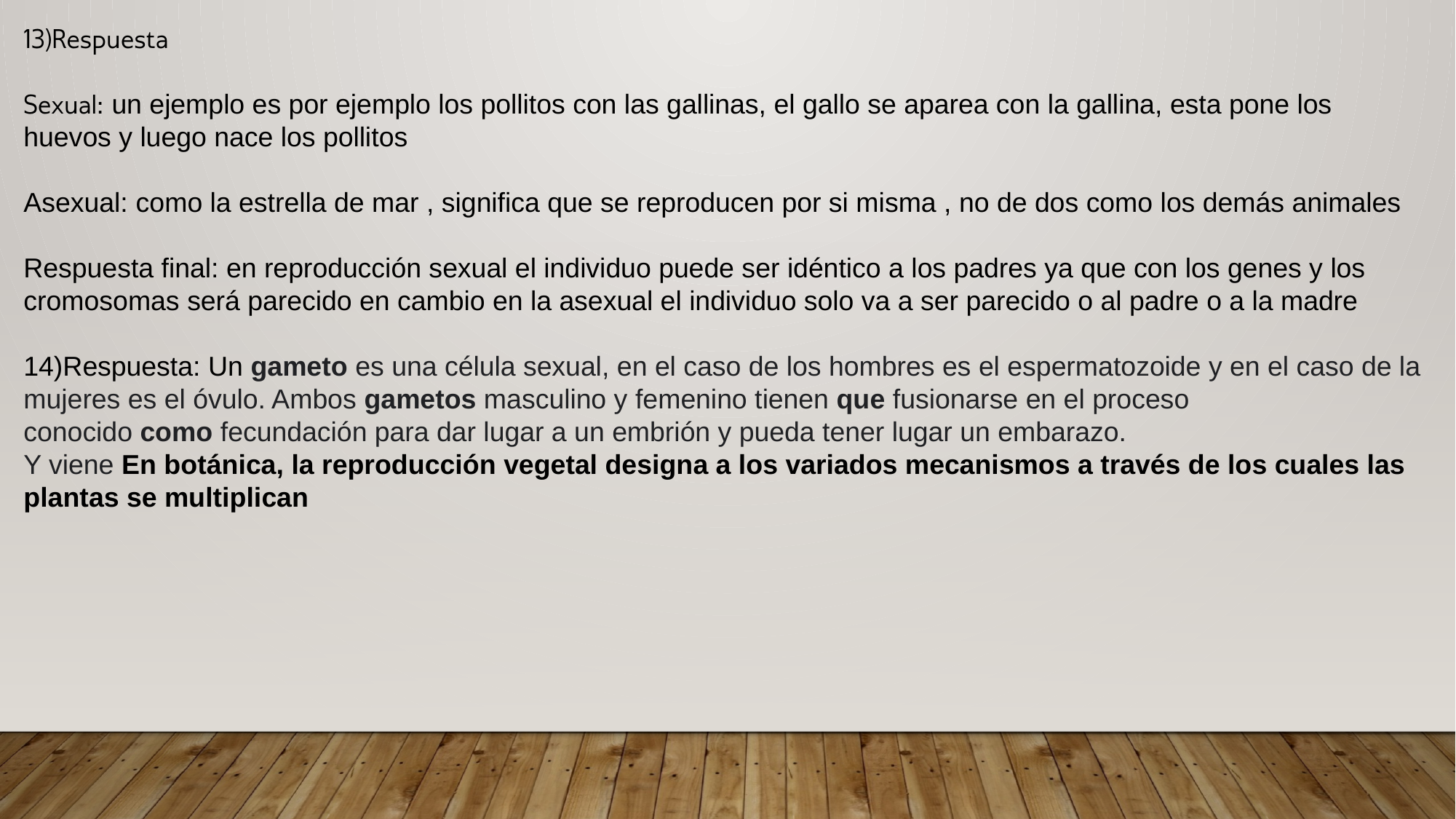

13)Respuesta

Sexual: un ejemplo es por ejemplo los pollitos con las gallinas, el gallo se aparea con la gallina, esta pone los huevos y luego nace los pollitos

Asexual: como la estrella de mar , significa que se reproducen por si misma , no de dos como los demás animales

Respuesta final: en reproducción sexual el individuo puede ser idéntico a los padres ya que con los genes y los cromosomas será parecido en cambio en la asexual el individuo solo va a ser parecido o al padre o a la madre

14)Respuesta: Un gameto es una célula sexual, en el caso de los hombres es el espermatozoide y en el caso de la mujeres es el óvulo. Ambos gametos masculino y femenino tienen que fusionarse en el proceso conocido como fecundación para dar lugar a un embrión y pueda tener lugar un embarazo.
Y viene En botánica, la reproducción vegetal designa a los variados mecanismos a través de los cuales las plantas se multiplican